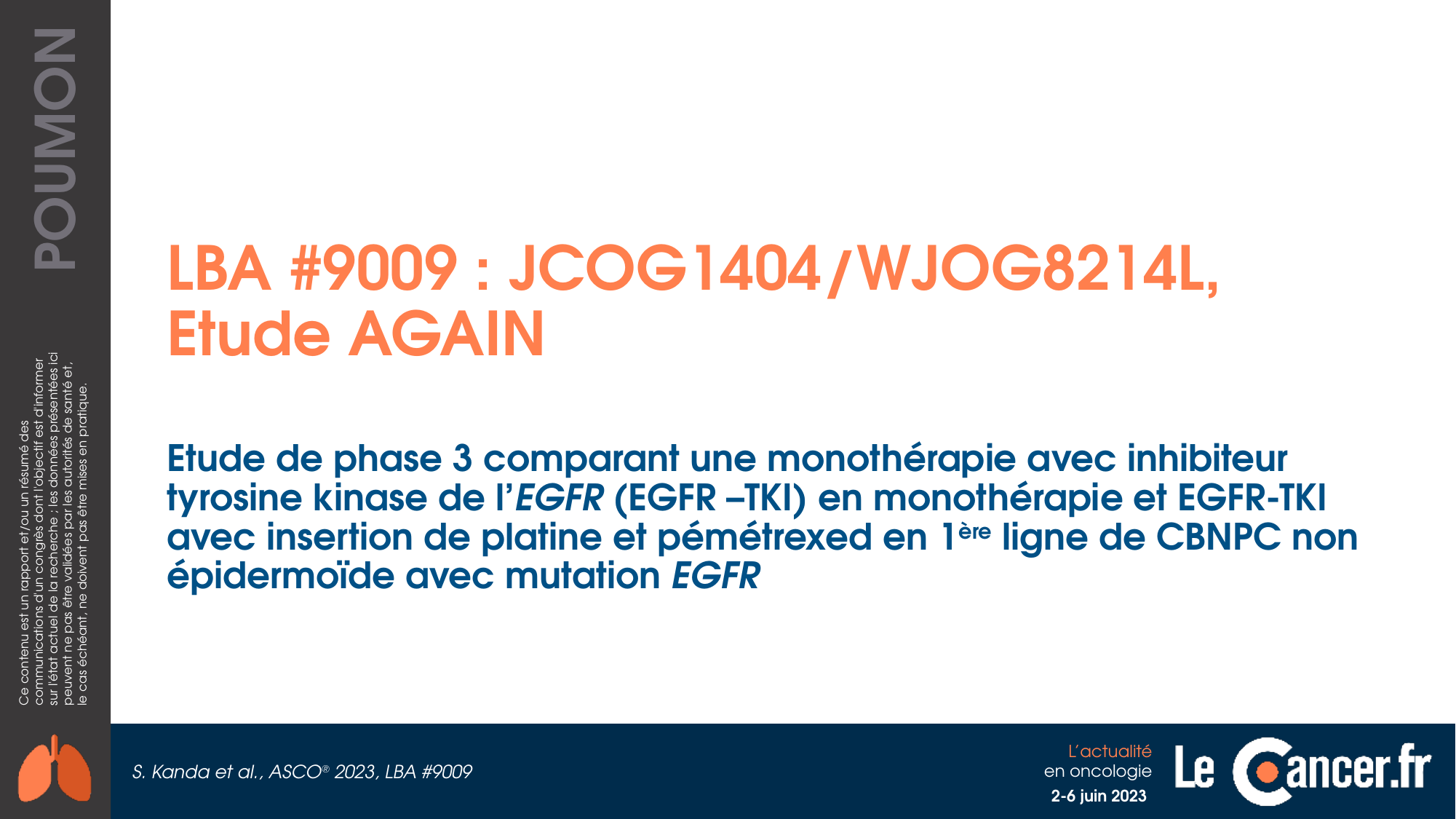

LBA #9009 : JCOG1404/WJOG8214L, Etude AGAIN
Etude de phase 3 comparant une monothérapie avec inhibiteur tyrosine kinase de l’EGFR (EGFR –TKI) en monothérapie et EGFR-TKI avec insertion de platine et pémétrexed en 1ère ligne de CBNPC non épidermoïde avec mutation EGFR
S. Kanda et al., ASCO® 2023, LBA #9009
2-6 juin 2023